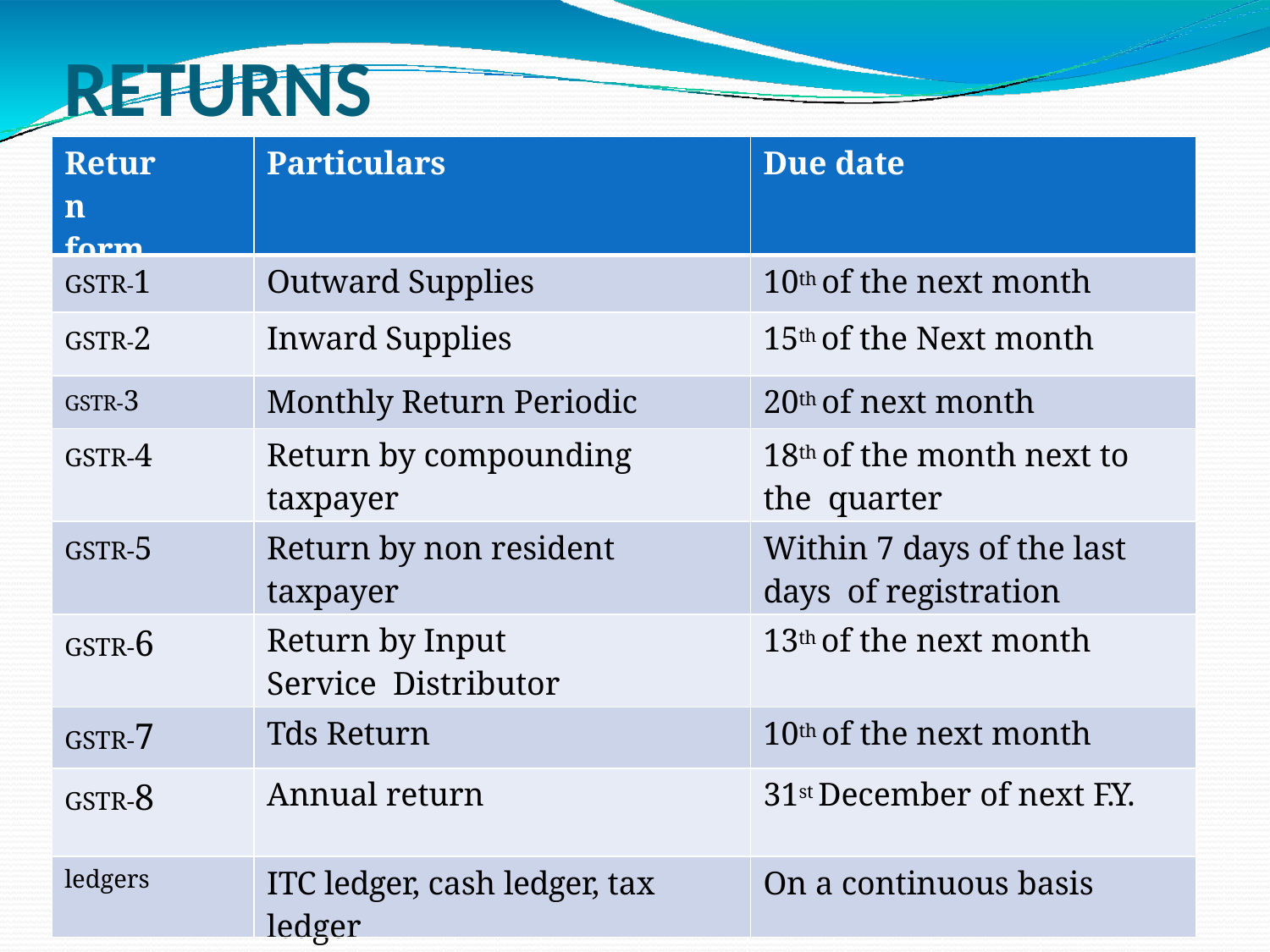

# RETURNS
| Return form | Particulars | Due date |
| --- | --- | --- |
| GSTR-1 | Outward Supplies | 10th of the next month |
| GSTR-2 | Inward Supplies | 15th of the Next month |
| GSTR-3 | Monthly Return Periodic | 20th of next month |
| GSTR-4 | Return by compounding taxpayer | 18th of the month next to the quarter |
| GSTR-5 | Return by non resident taxpayer | Within 7 days of the last days of registration |
| GSTR-6 | Return by Input Service Distributor | 13th of the next month |
| GSTR-7 | Tds Return | 10th of the next month |
| GSTR-8 | Annual return | 31st December of next F.Y. |
| ledgers | ITC ledger, cash ledger, tax ledger | On a continuous basis |